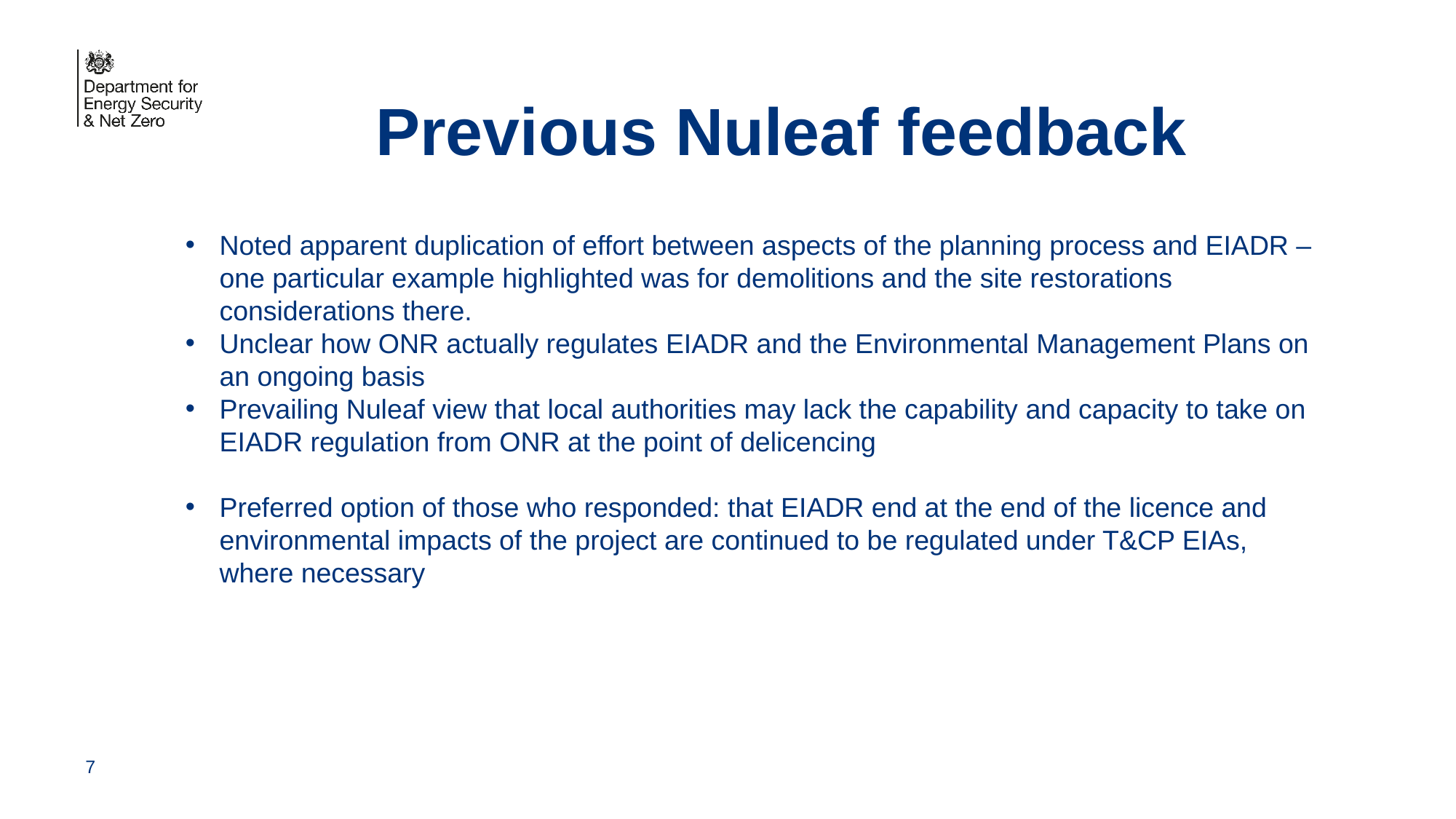

Previous Nuleaf feedback
Noted apparent duplication of effort between aspects of the planning process and EIADR – one particular example highlighted was for demolitions and the site restorations considerations there.
Unclear how ONR actually regulates EIADR and the Environmental Management Plans on an ongoing basis
Prevailing Nuleaf view that local authorities may lack the capability and capacity to take on EIADR regulation from ONR at the point of delicencing

Preferred option of those who responded: that EIADR end at the end of the licence and environmental impacts of the project are continued to be regulated under T&CP EIAs, where necessary